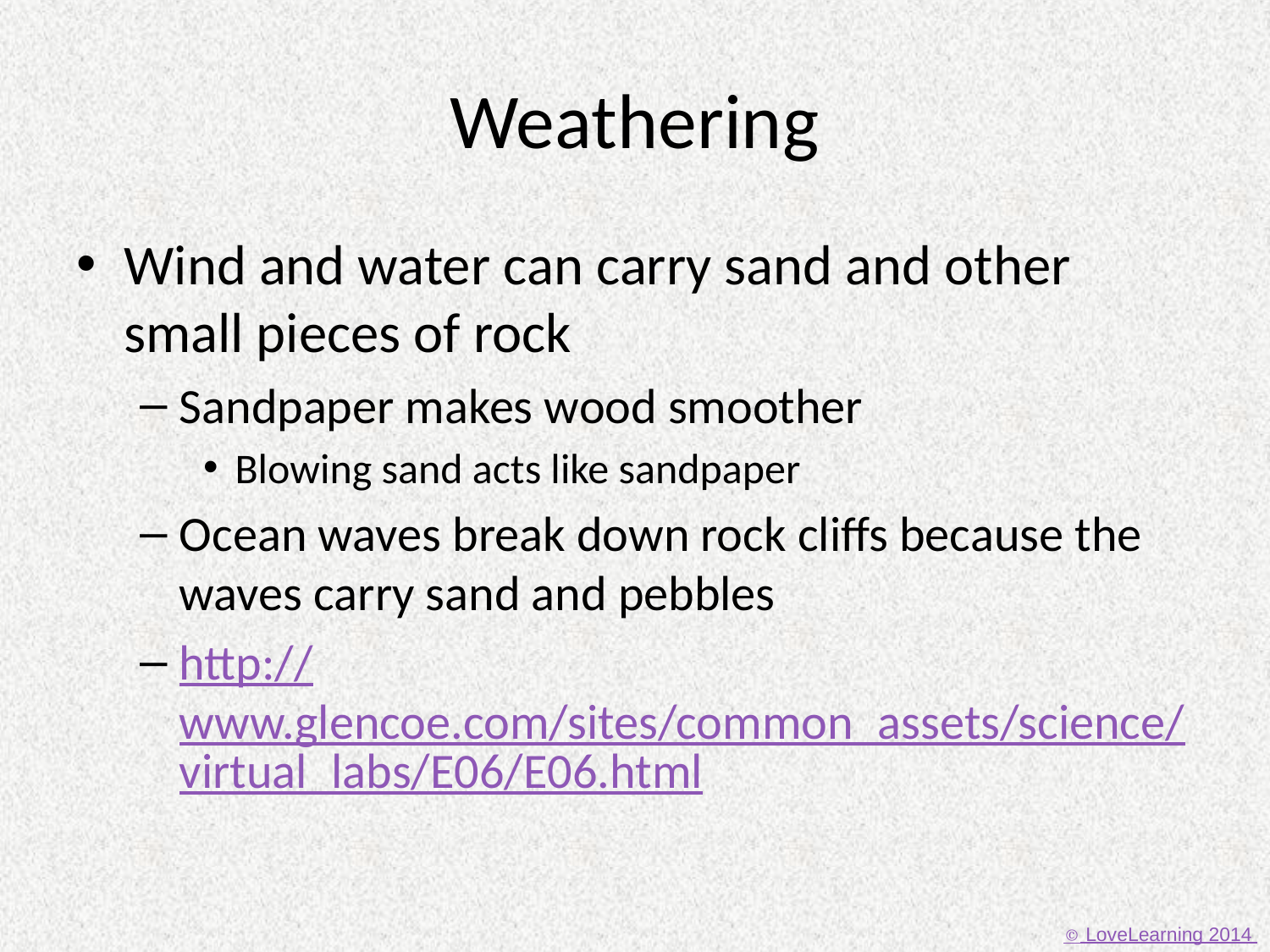

# Weathering
Wind and water can carry sand and other small pieces of rock
Sandpaper makes wood smoother
Blowing sand acts like sandpaper
Ocean waves break down rock cliffs because the waves carry sand and pebbles
http://www.glencoe.com/sites/common_assets/science/virtual_labs/E06/E06.html

© LoveLearning 2014